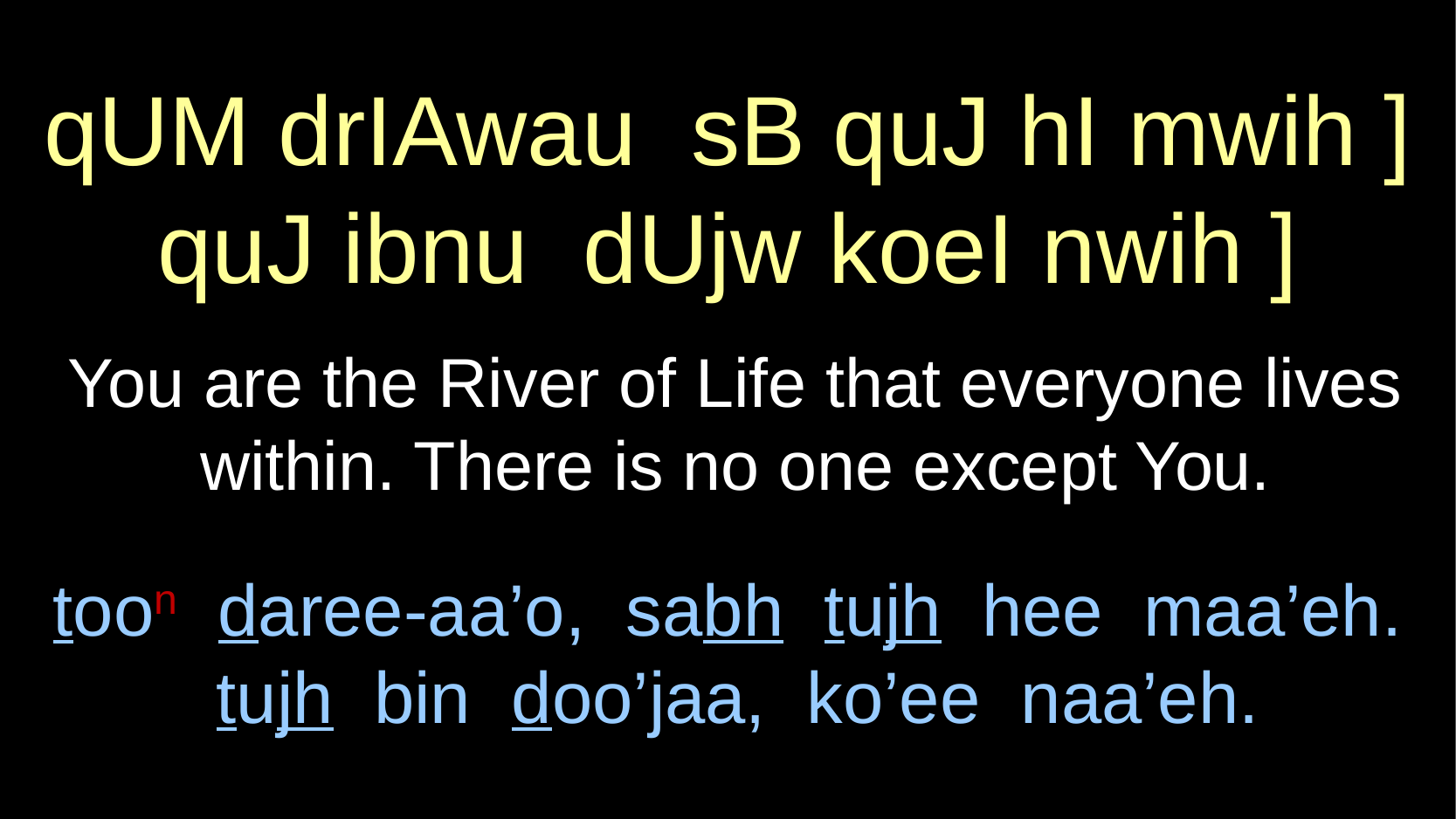

qUM drIAwau  sB quJ hI mwih ]
quJ ibnu  dUjw koeI nwih ]
You are the River of Life that everyone lives within. There is no one except You.
# toon  daree-aa’o,  sabh  tujh  hee  maa’eh. tujh  bin  doo’jaa,  ko’ee  naa’eh.